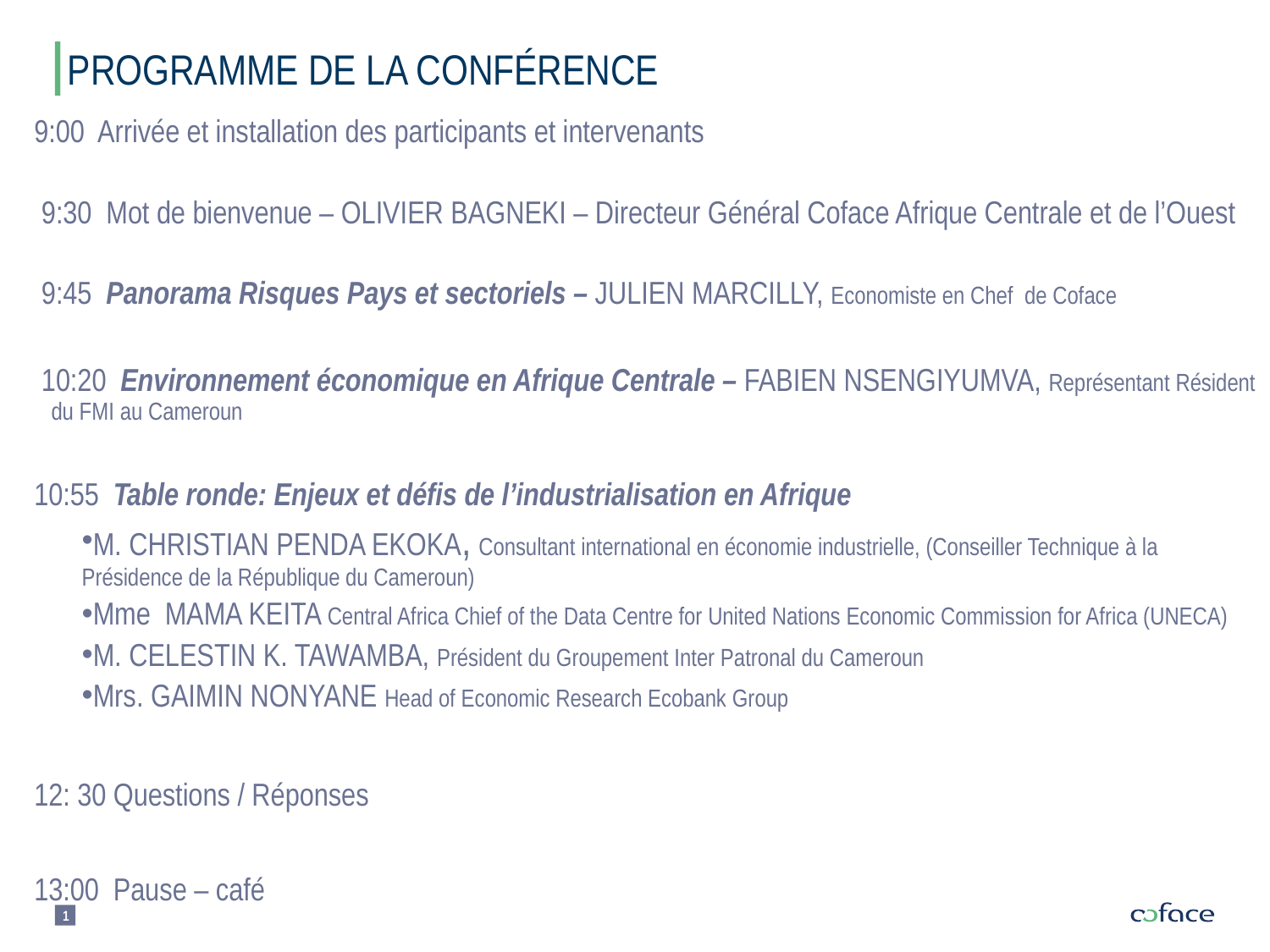

PROGRAMME DE LA CONFéRENCE
9:00  Arrivée et installation des participants et intervenants

 9:30  Mot de bienvenue – OLIVIER BAGNEKI – Directeur Général Coface Afrique Centrale et de l’Ouest

 9:45  Panorama Risques Pays et sectoriels – JULIEN MARCILLY, Economiste en Chef  de Coface

 10:20  Environnement économique en Afrique Centrale – FABIEN NSENGIYUMVA, Représentant Résident    du FMI au Cameroun

10:55  Table ronde: Enjeux et défis de l’industrialisation en Afrique
M. CHRISTIAN PENDA EKOKA, Consultant international en économie industrielle, (Conseiller Technique à la Présidence de la République du Cameroun)
Mme  MAMA KEITA Central Africa Chief of the Data Centre for United Nations Economic Commission for Africa (UNECA)
M. CELESTIN K. TAWAMBA, Président du Groupement Inter Patronal du Cameroun
Mrs. GAIMIN NONYANE Head of Economic Research Ecobank Group

12: 30 Questions / Réponses

13:00  Pause – café

1